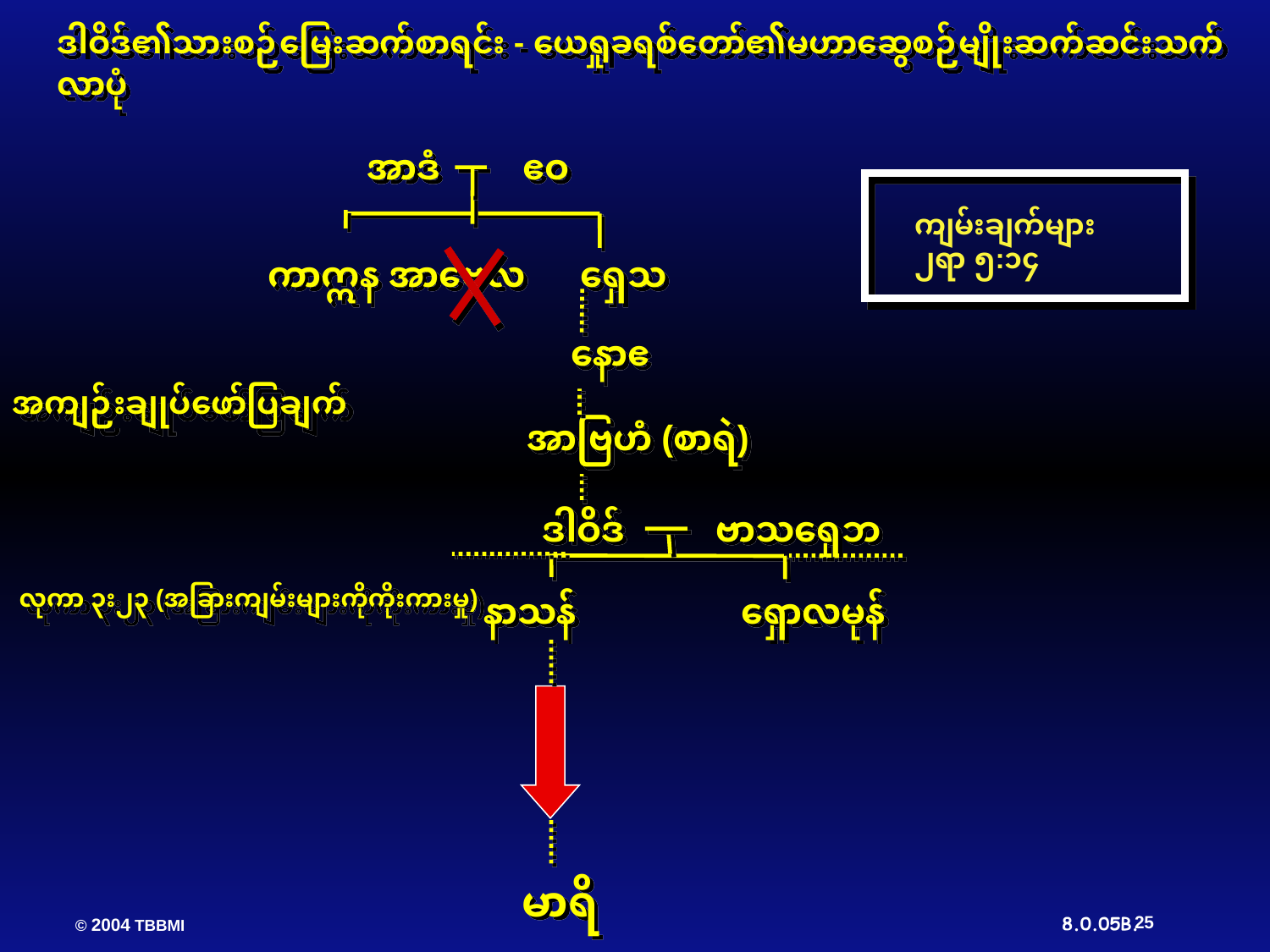

ဒါဝိဒ်၏သားစဉ်မြေးဆက်စာရင်း - ယေရှုခရစ်တော်၏မဟာဆွေစဉ်မျိုးဆက်ဆင်းသက်လာပုံ

 အာဒံ         ဧဝ

ကျမ်းချက်များ
၂ရာ ၅:၁၄

 ကာဣန အာဗေလ      ရှေသ

 နောဧ
အကျဉ်းချုပ်ဖော်ပြချက်

 အာဗြဟံ (စာရဲ)

 ဒါဝိဒ်          ဗာသရှေဘ

 လုကာ ၃း၂၃ (အခြားကျမ်းများကိုကိုးကားမှု)
နာသန်                  ရှောလမုန်

   မာရိ

25